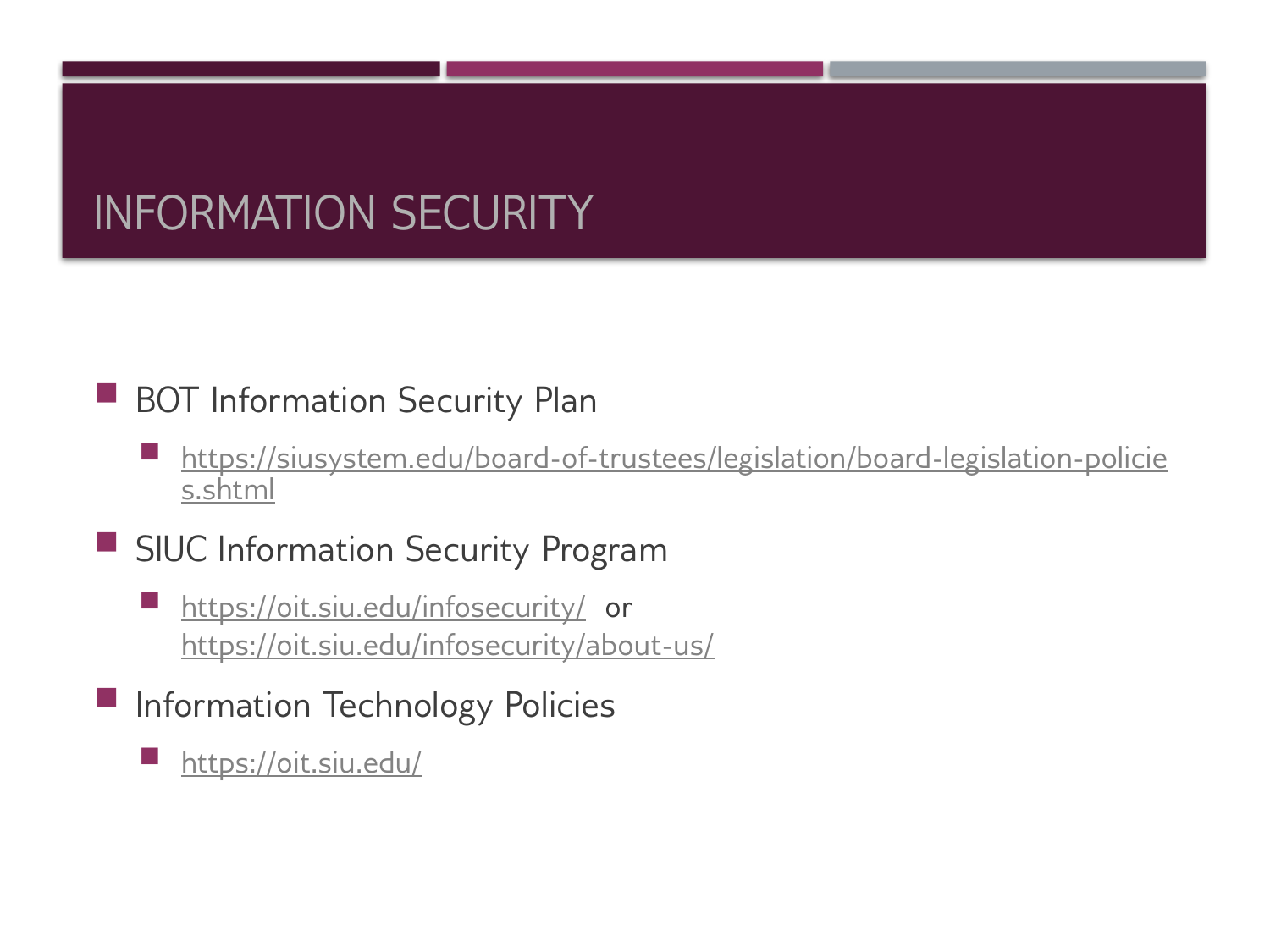

# Information Security
BOT Information Security Plan
https://siusystem.edu/board-of-trustees/legislation/board-legislation-policies.shtml
SIUC Information Security Program
https://oit.siu.edu/infosecurity/  or  https://oit.siu.edu/infosecurity/about-us/
Information Technology Policies
https://oit.siu.edu/